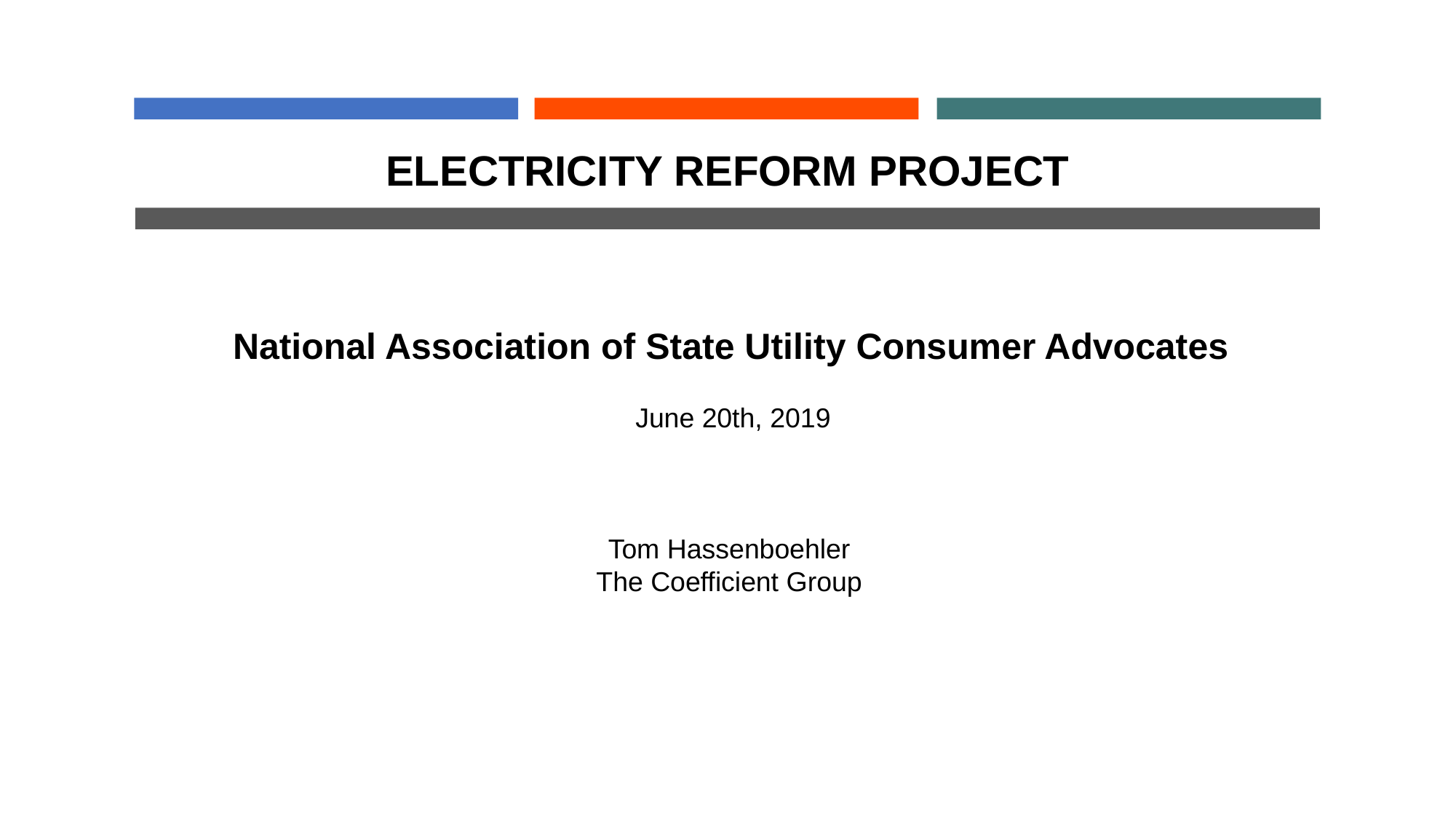

ELECTRICITY REFORM PROJECT

National Association of State Utility Consumer Advocates
June 20th, 2019

Tom Hassenboehler
The Coefficient Group